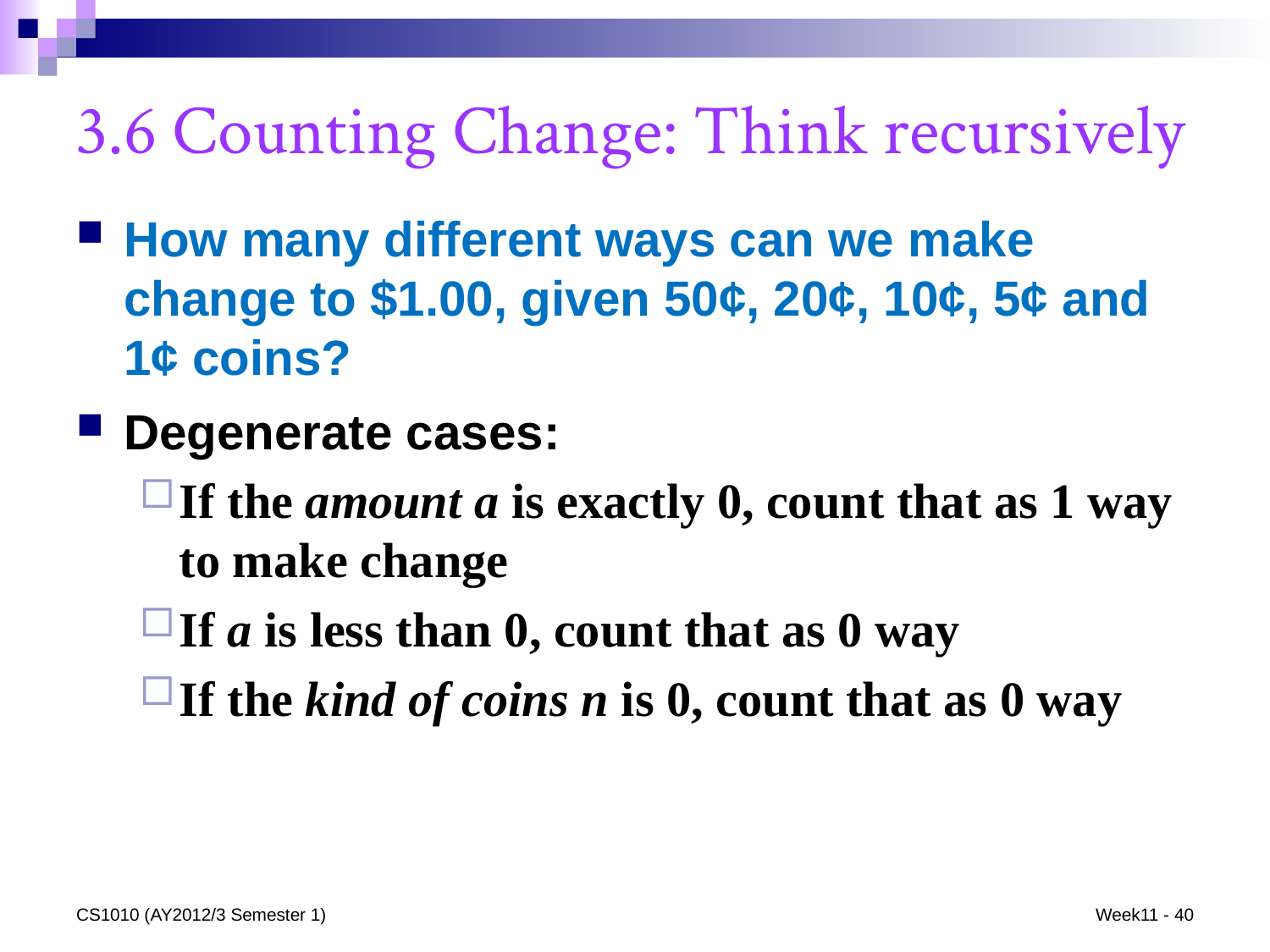

# 3.6 Counting Change: Think recursively
How many different ways can we make change to $1.00, given 50¢, 20¢, 10¢, 5¢ and 1¢ coins?
Degenerate cases:
If the amount a is exactly 0, count that as 1 way to make change
If a is less than 0, count that as 0 way
If the kind of coins n is 0, count that as 0 way

CS1010 (AY2012/3 Semester 1)
Week11 - 40